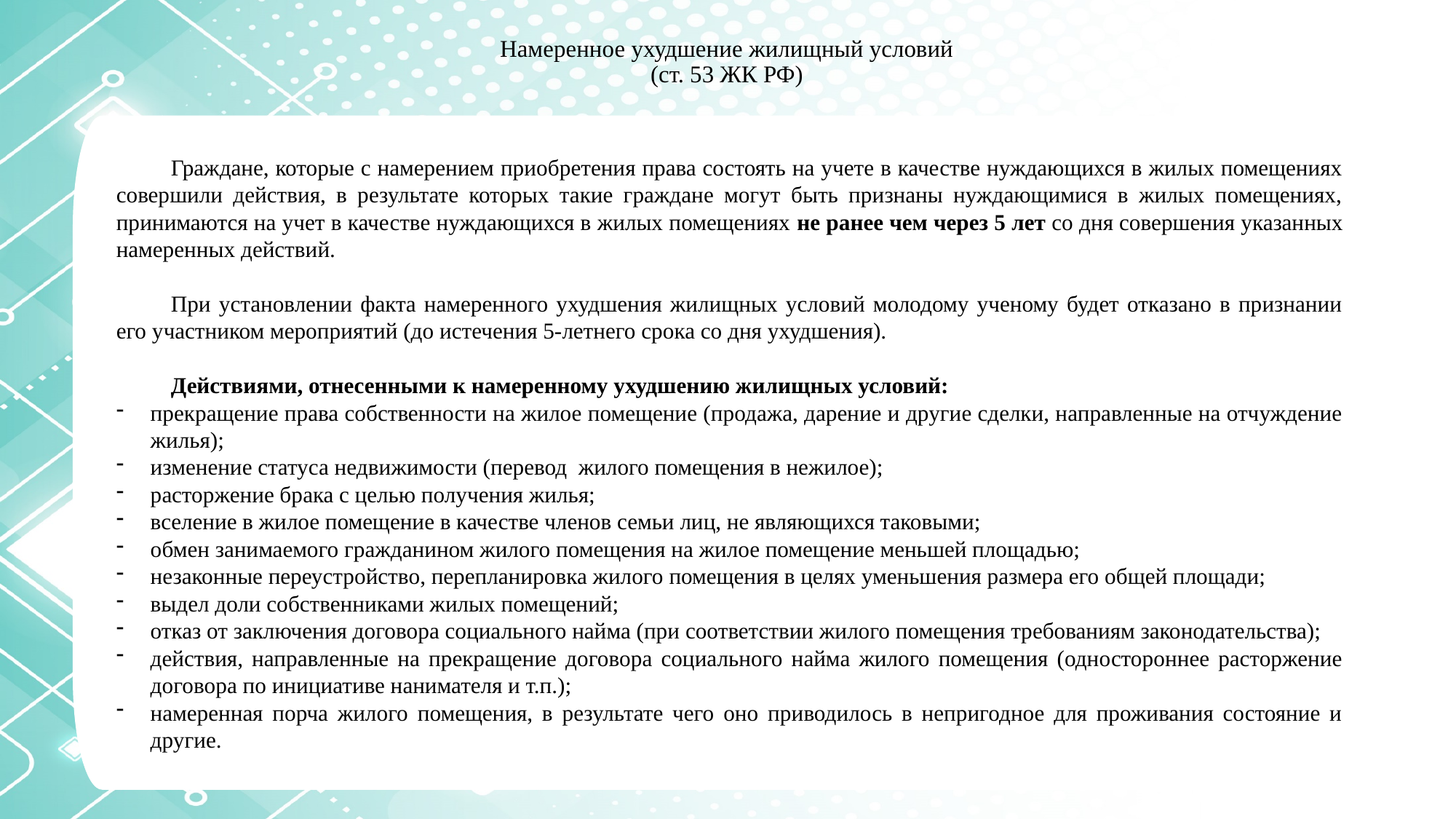

# Намеренное ухудшение жилищный условий (ст. 53 ЖК РФ)
Граждане, которые с намерением приобретения права состоять на учете в качестве нуждающихся в жилых помещениях совершили действия, в результате которых такие граждане могут быть признаны нуждающимися в жилых помещениях, принимаются на учет в качестве нуждающихся в жилых помещениях не ранее чем через 5 лет со дня совершения указанных намеренных действий.

При установлении факта намеренного ухудшения жилищных условий молодому ученому будет отказано в признании его участником мероприятий (до истечения 5-летнего срока со дня ухудшения).

Действиями, отнесенными к намеренному ухудшению жилищных условий:
прекращение права собственности на жилое помещение (продажа, дарение и другие сделки, направленные на отчуждение жилья);
изменение статуса недвижимости (перевод  жилого помещения в нежилое);
расторжение брака с целью получения жилья;
вселение в жилое помещение в качестве членов семьи лиц, не являющихся таковыми;
обмен занимаемого гражданином жилого помещения на жилое помещение меньшей площадью;
незаконные переустройство, перепланировка жилого помещения в целях уменьшения размера его общей площади;
выдел доли собственниками жилых помещений;
отказ от заключения договора социального найма (при соответствии жилого помещения требованиям законодательства);
действия, направленные на прекращение договора социального найма жилого помещения (одностороннее расторжение договора по инициативе нанимателя и т.п.);
намеренная порча жилого помещения, в результате чего оно приводилось в непригодное для проживания состояние и другие.